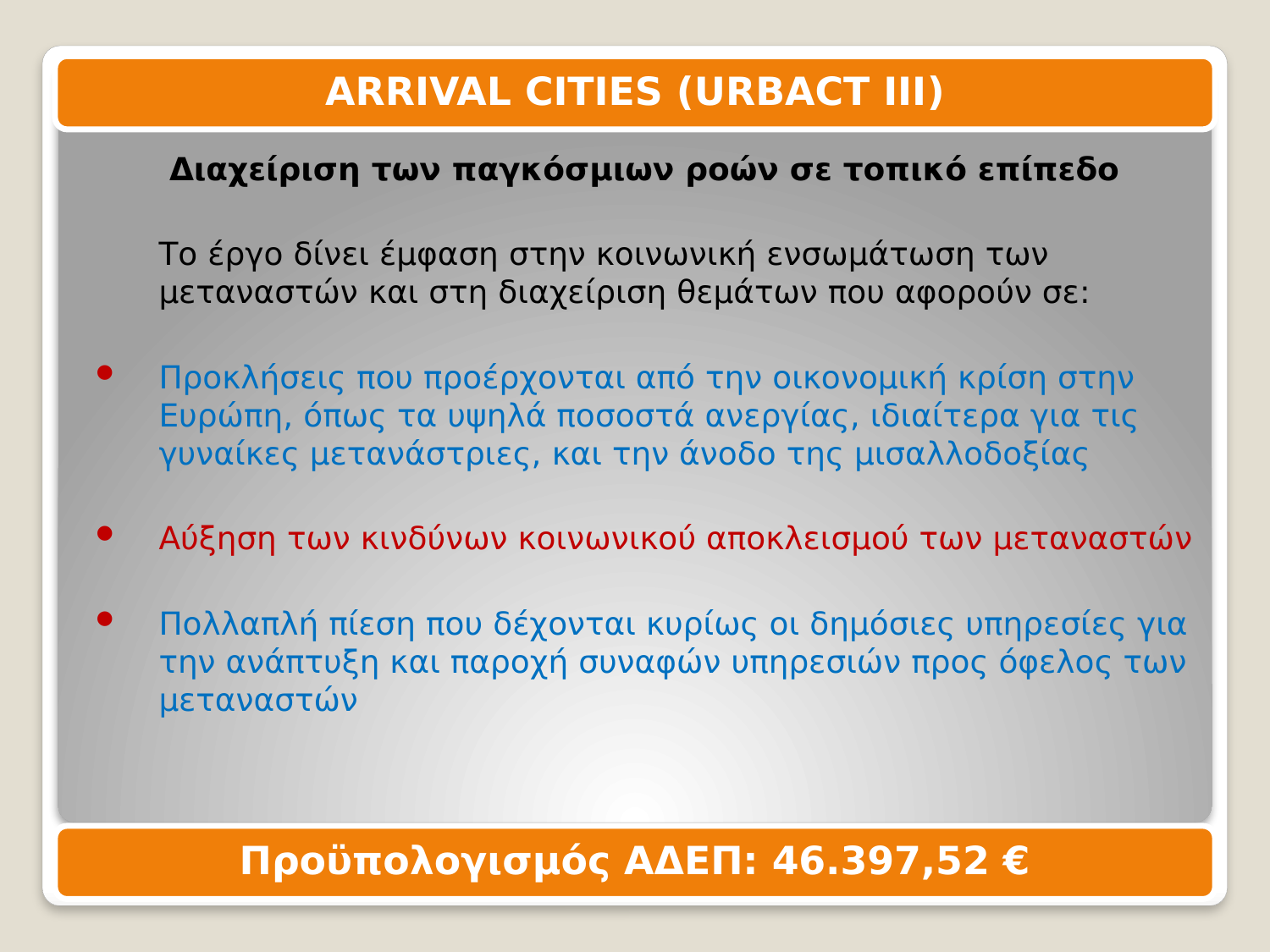

ARRIVAL CITIES (URBACT III)
Διαχείριση των παγκόσμιων ροών σε τοπικό επίπεδο

Το έργο δίνει έμφαση στην κοινωνική ενσωμάτωση των μεταναστών και στη διαχείριση θεμάτων που αφορούν σε:

Προκλήσεις που προέρχονται από την οικονομική κρίση στην Ευρώπη, όπως τα υψηλά ποσοστά ανεργίας, ιδιαίτερα για τις γυναίκες μετανάστριες, και την άνοδο της μισαλλοδοξίας

Αύξηση των κινδύνων κοινωνικού αποκλεισμού των μεταναστών

Πολλαπλή πίεση που δέχονται κυρίως οι δημόσιες υπηρεσίες για την ανάπτυξη και παροχή συναφών υπηρεσιών προς όφελος των μεταναστών

Προϋπολογισμός ΑΔΕΠ: 46.397,52 €